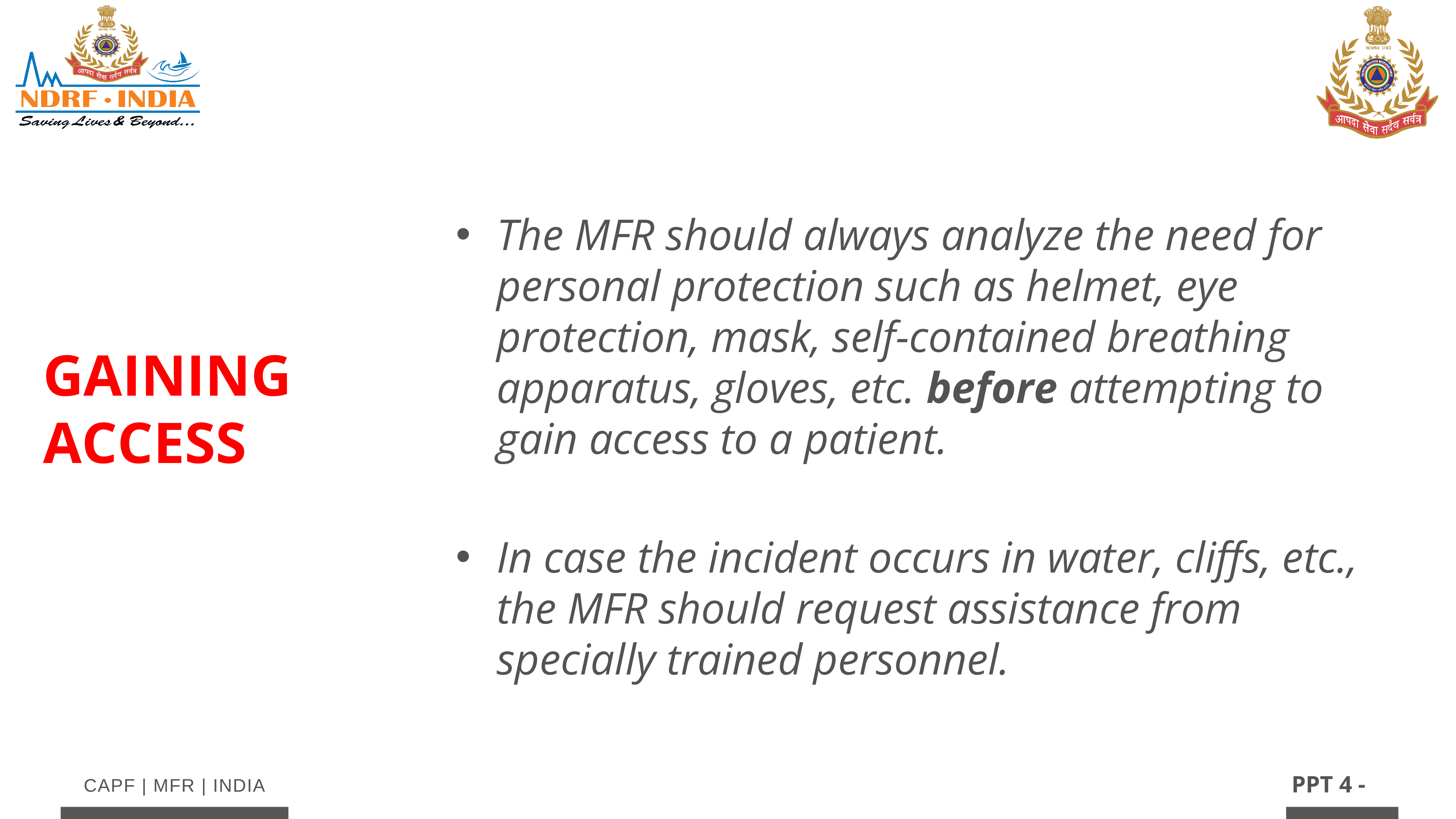

The MFR should always analyze the need for personal protection such as helmet, eye protection, mask, self-contained breathing apparatus, gloves, etc. before attempting to gain access to a patient.

In case the incident occurs in water, cliffs, etc., the MFR should request assistance from specially trained personnel.

# GAINING ACCESS